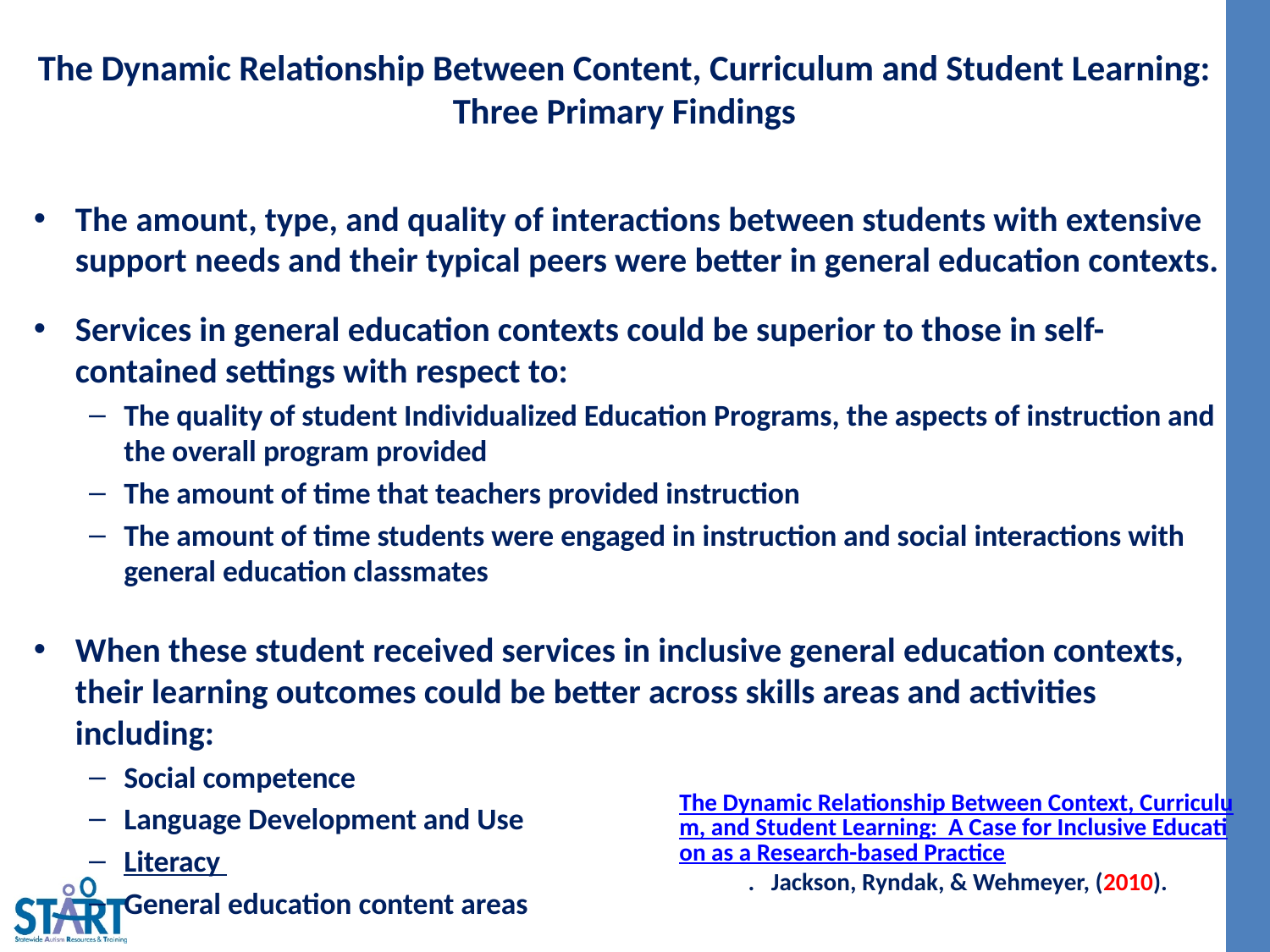

# The Dynamic Relationship Between Content, Curriculum and Student Learning: Three Primary Findings
The amount, type, and quality of interactions between students with extensive support needs and their typical peers were better in general education contexts.

Services in general education contexts could be superior to those in self-contained settings with respect to:
The quality of student Individualized Education Programs, the aspects of instruction and the overall program provided
The amount of time that teachers provided instruction
The amount of time students were engaged in instruction and social interactions with general education classmates

When these student received services in inclusive general education contexts, their learning outcomes could be better across skills areas and activities including:
Social competence
Language Development and Use
Literacy
General education content areas

The Dynamic Relationship Between Context, Curriculum, and Student Learning:  A Case for Inclusive Education as a Research-based Practice.   Jackson, Ryndak, & Wehmeyer, (2010).